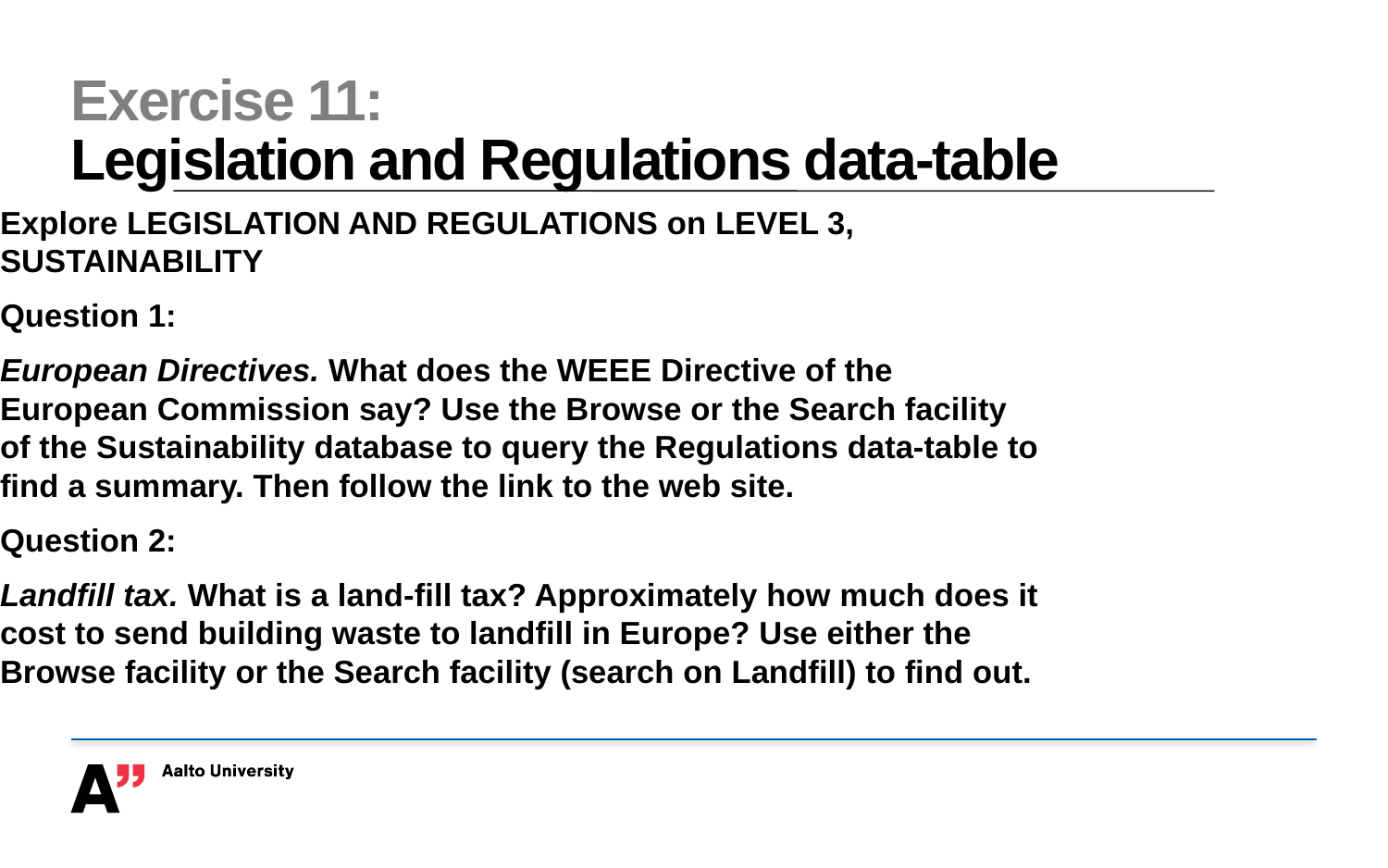

# Exercise 11: Legislation and Regulations data-table

Explore LEGISLATION AND REGULATIONS on LEVEL 3, SUSTAINABILITY
Question 1:
European Directives. What does the WEEE Directive of the European Commission say? Use the Browse or the Search facility of the Sustainability database to query the Regulations data-table to find a summary. Then follow the link to the web site.
Question 2:
Landfill tax. What is a land-fill tax? Approximately how much does it cost to send building waste to landfill in Europe? Use either the Browse facility or the Search facility (search on Landfill) to find out.